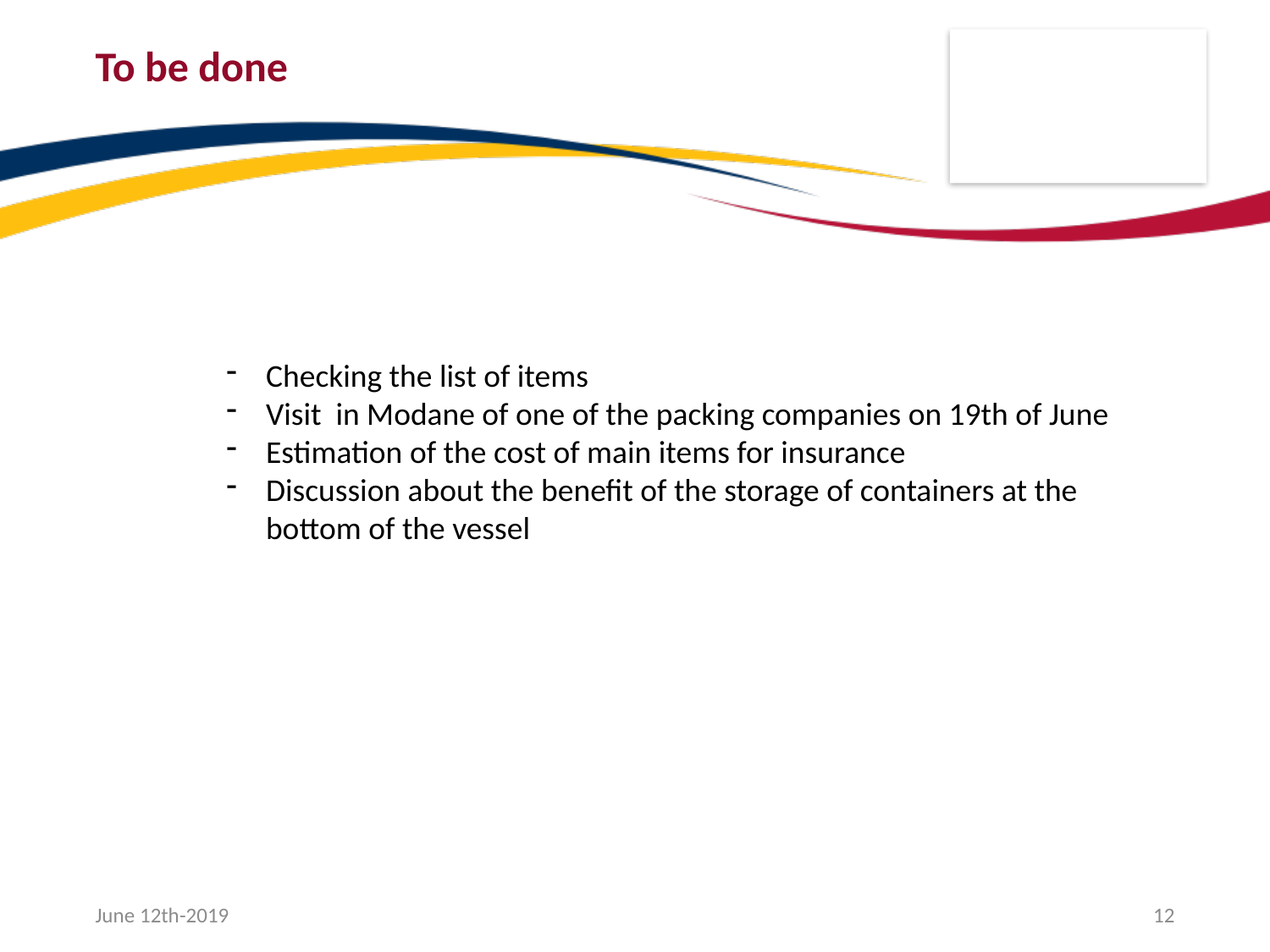

# To be done

Checking the list of items
Visit  in Modane of one of the packing companies on 19th of June
Estimation of the cost of main items for insurance
Discussion about the benefit of the storage of containers at the bottom of the vessel

June 12th-2019
12